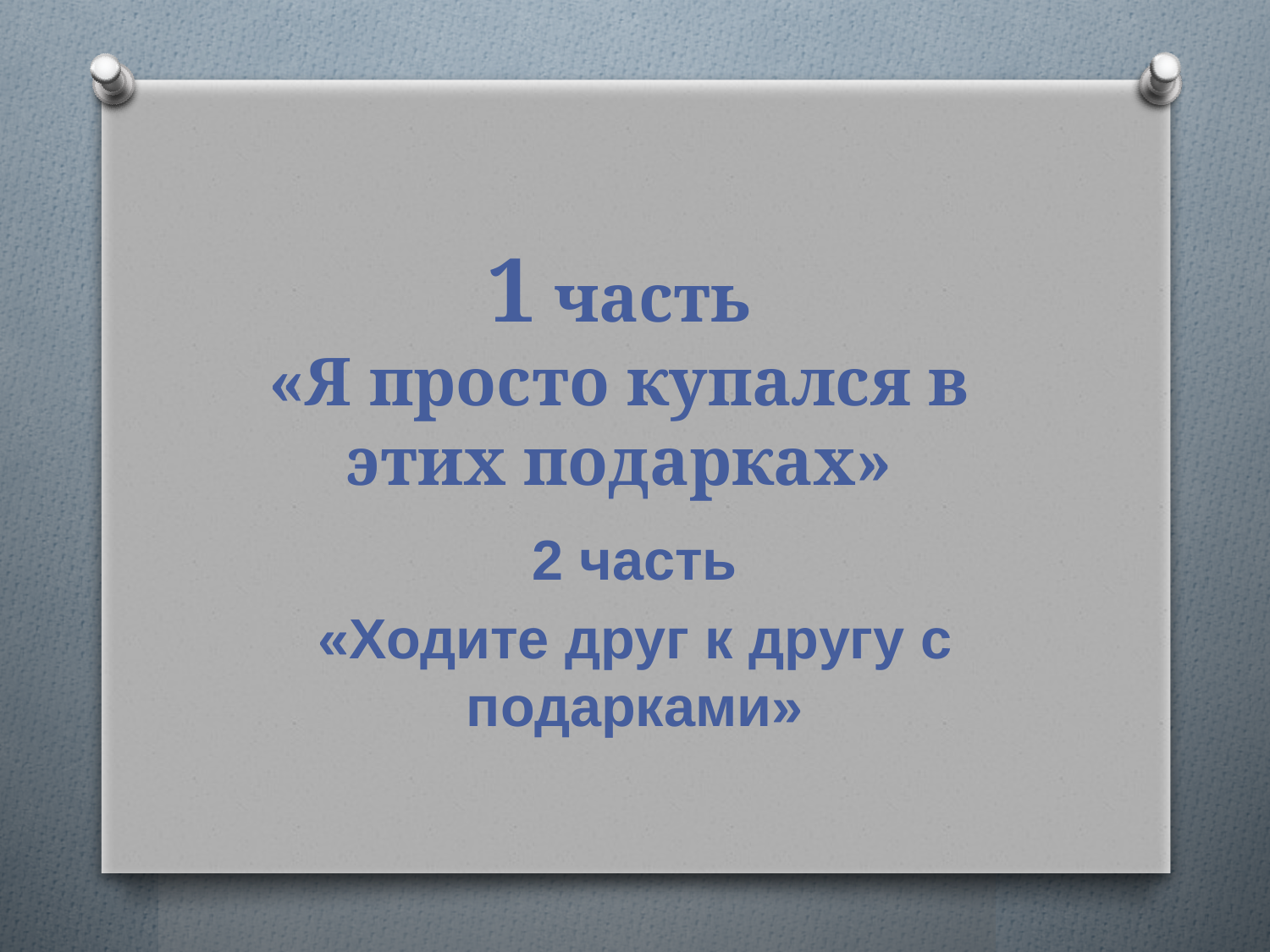

# 1 часть «Я просто купался в этих подарках»
2 часть
«Ходите друг к другу с подарками»